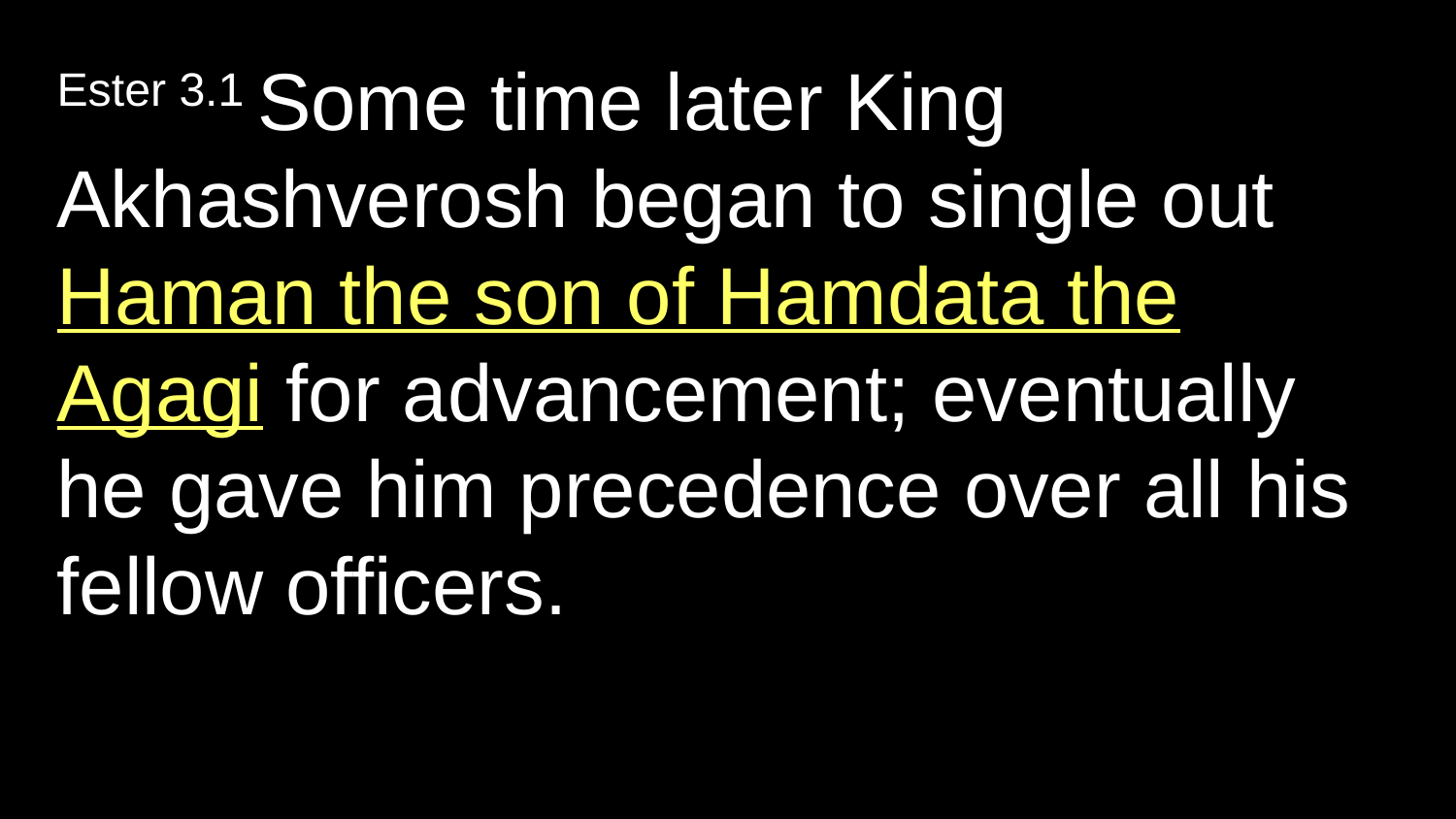

Ester 3.1 Some time later King Akhashverosh began to single out Haman the son of Hamdata the Agagi for advancement; eventually he gave him precedence over all his fellow officers.